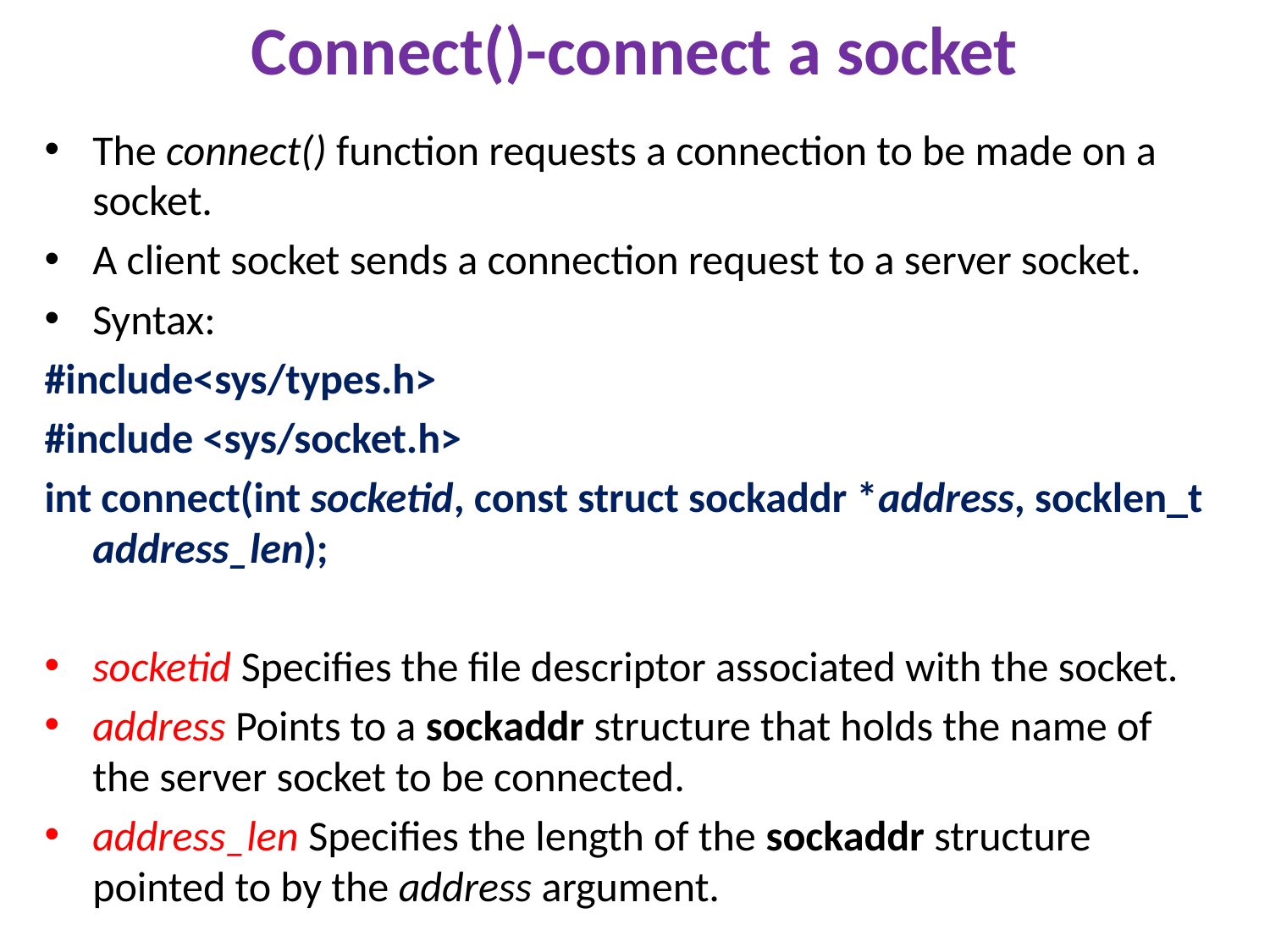

# Connect()-connect a socket
The connect() function requests a connection to be made on a socket.
A client socket sends a connection request to a server socket.
Syntax:
#include<sys/types.h>
#include <sys/socket.h>
int connect(int socketid, const struct sockaddr *address, socklen_t address_len);

socketid Specifies the file descriptor associated with the socket.
address Points to a sockaddr structure that holds the name of the server socket to be connected.
address_len Specifies the length of the sockaddr structure pointed to by the address argument.